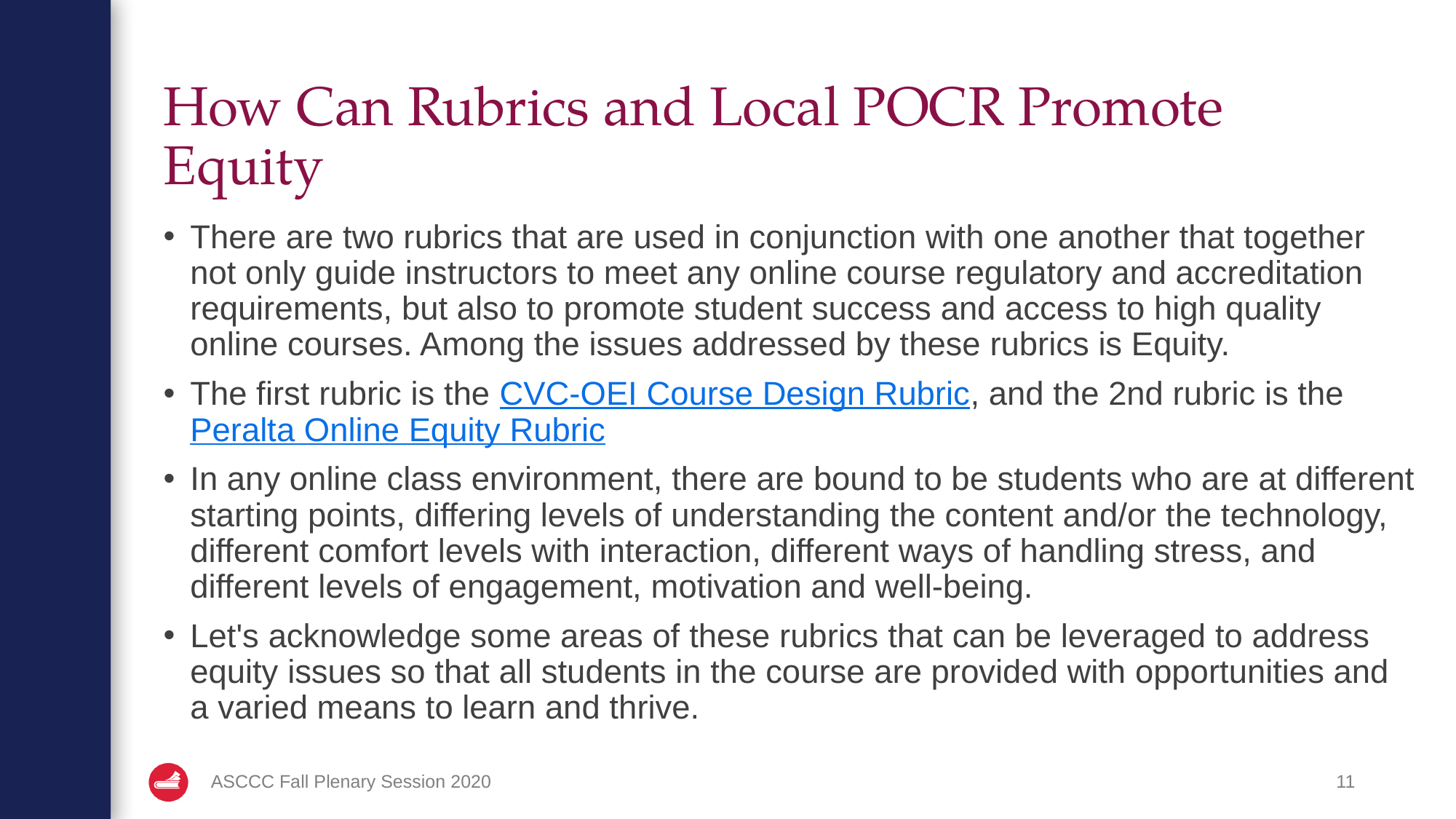

# How Can Rubrics and Local POCR Promote Equity
There are two rubrics that are used in conjunction with one another that together not only guide instructors to meet any online course regulatory and accreditation requirements, but also to promote student success and access to high quality online courses. Among the issues addressed by these rubrics is Equity.
The first rubric is the CVC-OEI Course Design Rubric, and the 2nd rubric is the Peralta Online Equity Rubric
In any online class environment, there are bound to be students who are at different starting points, differing levels of understanding the content and/or the technology, different comfort levels with interaction, different ways of handling stress, and different levels of engagement, motivation and well-being.
Let's acknowledge some areas of these rubrics that can be leveraged to address equity issues so that all students in the course are provided with opportunities and a varied means to learn and thrive.
ASCCC Fall Plenary Session 2020
11